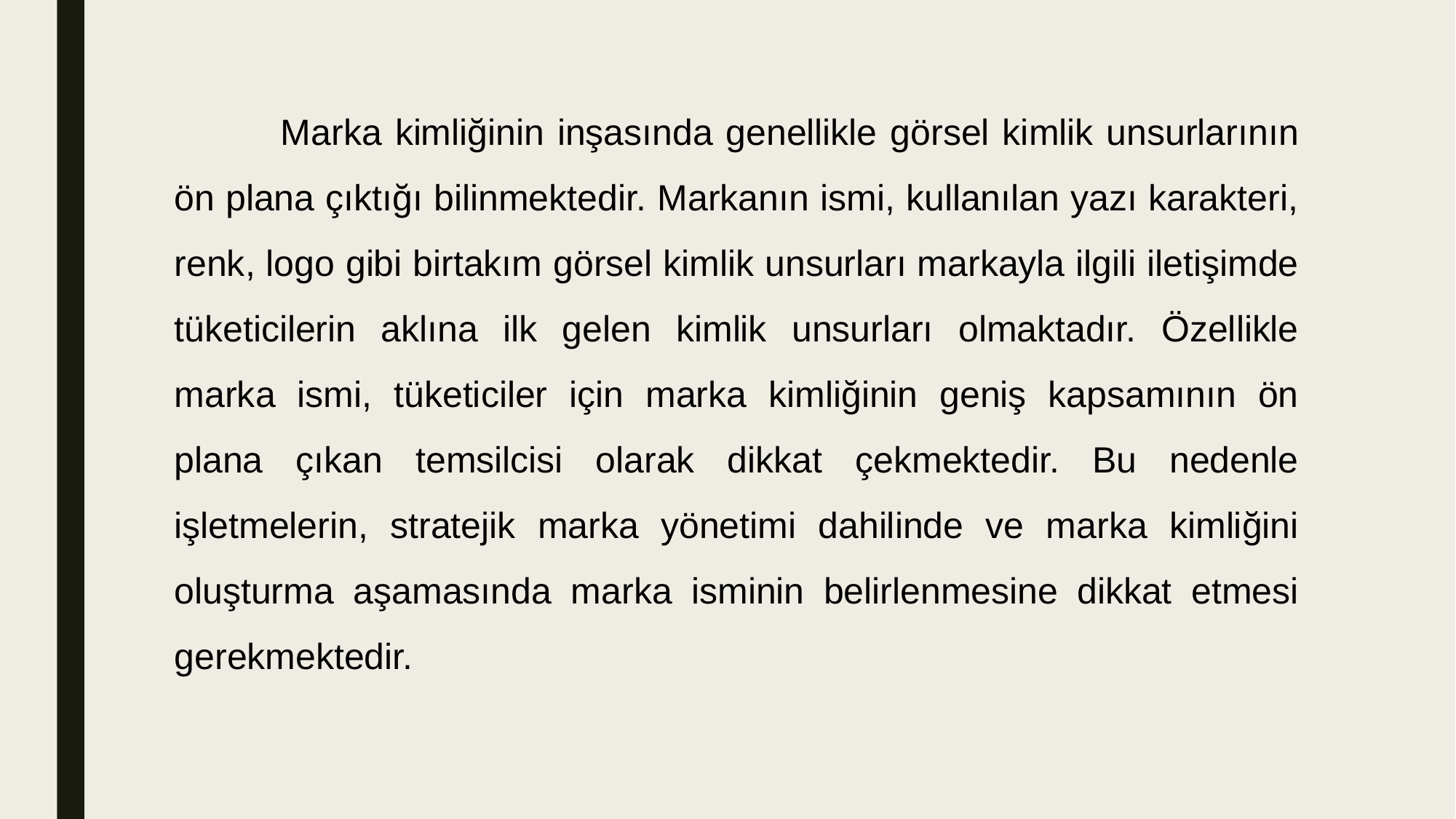

Marka kimliğinin inşasında genellikle görsel kimlik unsurlarının ön plana çıktığı bilinmektedir. Markanın ismi, kullanılan yazı karakteri, renk, logo gibi birtakım görsel kimlik unsurları markayla ilgili iletişimde tüketicilerin aklına ilk gelen kimlik unsurları olmaktadır. Özellikle marka ismi, tüketiciler için marka kimliğinin geniş kapsamının ön plana çıkan temsilcisi olarak dikkat çekmektedir. Bu nedenle işletmelerin, stratejik marka yönetimi dahilinde ve marka kimliğini oluşturma aşamasında marka isminin belirlenmesine dikkat etmesi gerekmektedir.